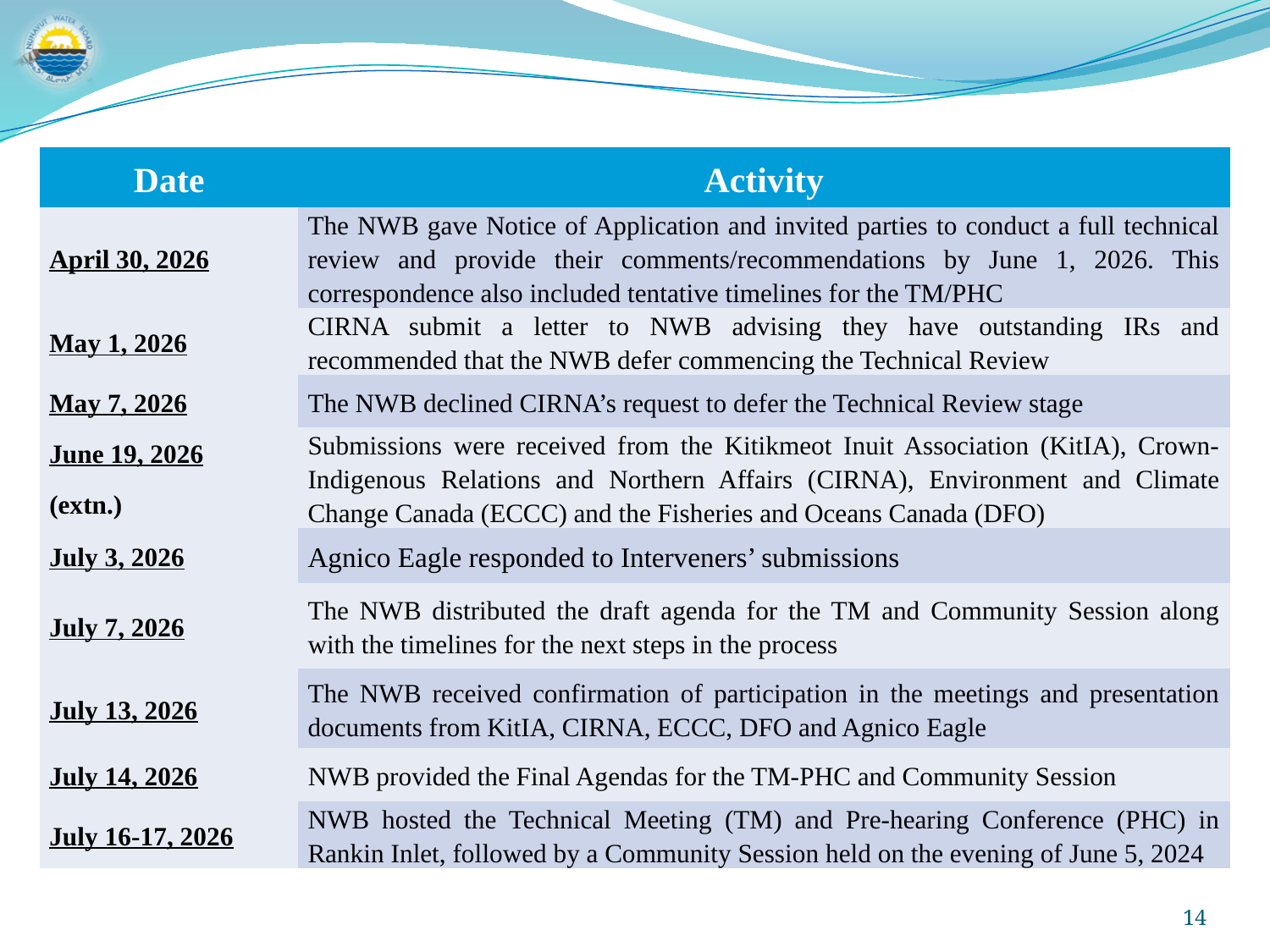

| Date | Activity |
| --- | --- |
| April 30, 2026 | The NWB gave Notice of Application and invited parties to conduct a full technical review and provide their comments/recommendations by June 1, 2026. This correspondence also included tentative timelines for the TM/PHC |
| May 1, 2026 | CIRNA submit a letter to NWB advising they have outstanding IRs and recommended that the NWB defer commencing the Technical Review |
| May 7, 2026 | The NWB declined CIRNA’s request to defer the Technical Review stage |
| June 19, 2026 (extn.) | Submissions were received from the Kitikmeot Inuit Association (KitIA), Crown-Indigenous Relations and Northern Affairs (CIRNA), Environment and Climate Change Canada (ECCC) and the Fisheries and Oceans Canada (DFO) |
| July 3, 2026 | Agnico Eagle responded to Interveners’ submissions |
| July 7, 2026 | The NWB distributed the draft agenda for the TM and Community Session along with the timelines for the next steps in the process |
| July 13, 2026 | The NWB received confirmation of participation in the meetings and presentation documents from KitIA, CIRNA, ECCC, DFO and Agnico Eagle |
| July 14, 2026 | NWB provided the Final Agendas for the TM-PHC and Community Session |
| July 16-17, 2026 | NWB hosted the Technical Meeting (TM) and Pre-hearing Conference (PHC) in Rankin Inlet, followed by a Community Session held on the evening of June 5, 2024 |
14